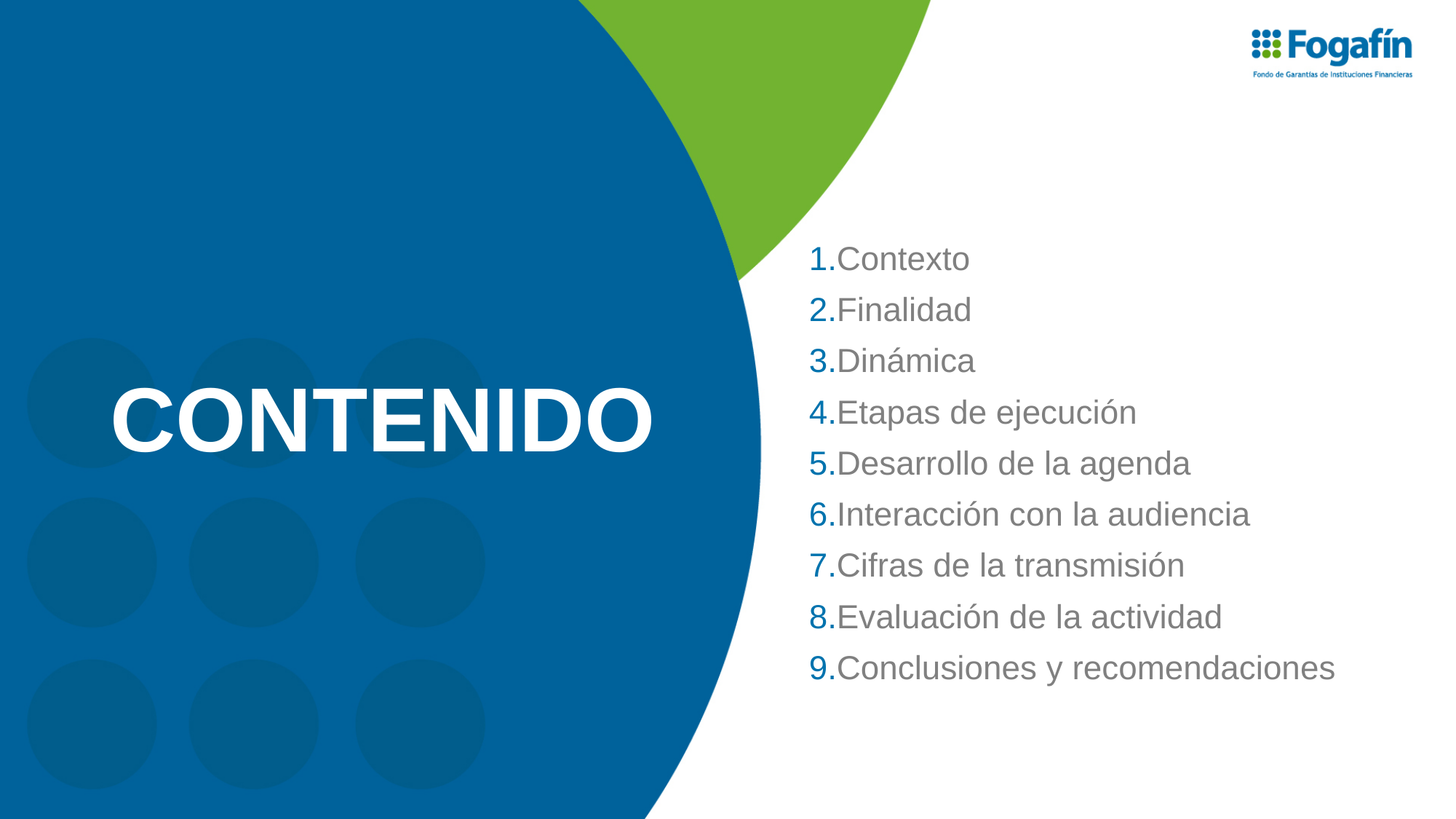

# CONTENIDO
Contexto
Finalidad
Dinámica
Etapas de ejecución
Desarrollo de la agenda
Interacción con la audiencia
Cifras de la transmisión
Evaluación de la actividad
Conclusiones y recomendaciones